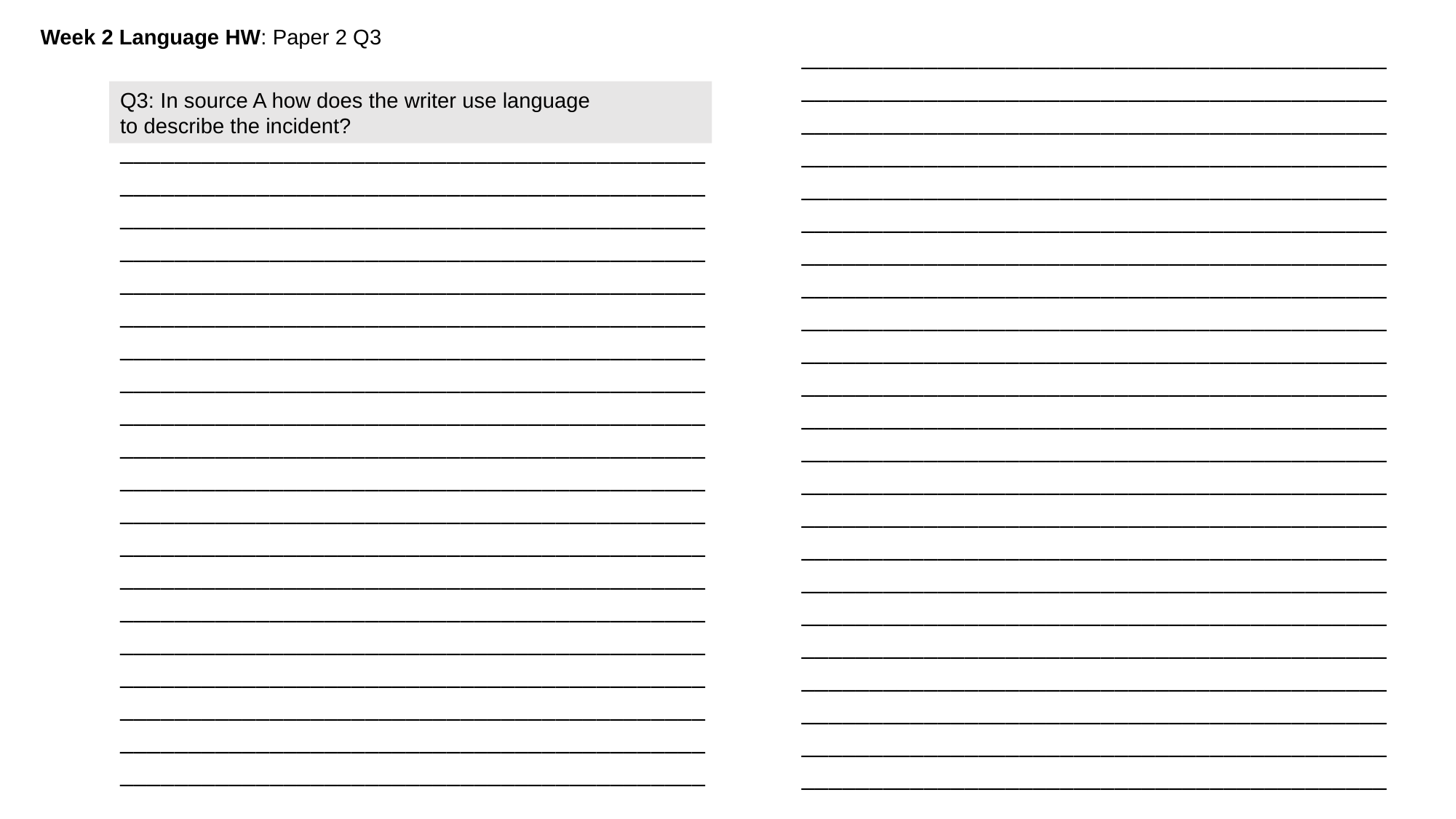

# Week 2 Language HW: Paper 2 Q3
_____________________________________________________________________________________________________________________________________________________________________________________________________________________________________________________________________________________________________________________________________________________________________________________________________________________________________________________________________________________________________________________________________________________________________________________________________________________________________________________________________________________________________________________________________________________________________________________________________________________________________________________________________________________________________________________________________________________________________________________________________________________________
Q3: In source A how does the writer use language to describe the incident?
____________________________________________________________________________________________________________________________________________________________________________________________________________________________________________________________________________________________________________________________________________________________________________________________________________________________________________________________________________________________________________________________________________________________________________________________________________________________________________________________________________________________________________________________________________________________________________________________________________________________________________________________________________________________